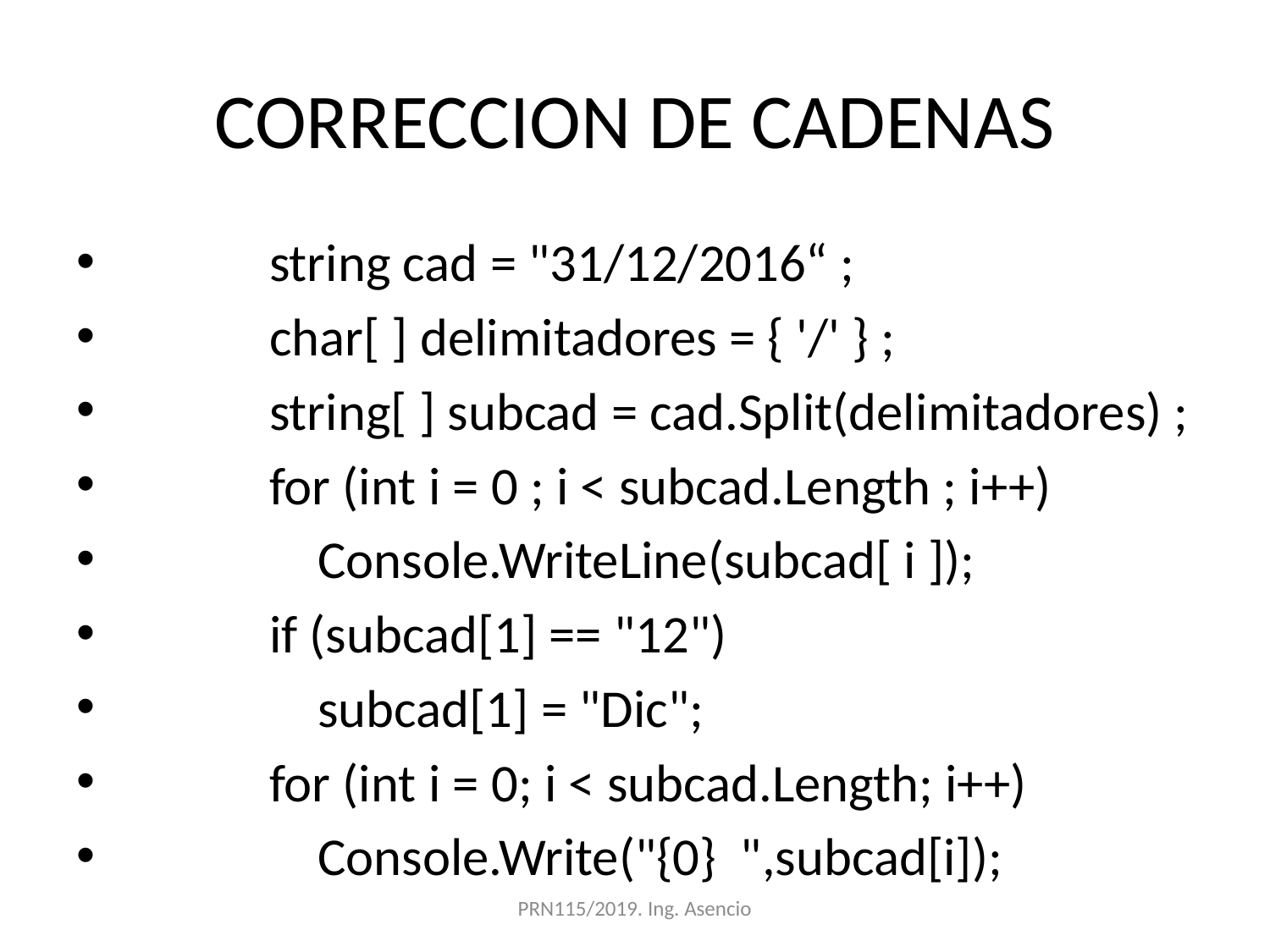

# CORRECCION DE CADENAS
            string cad = "31/12/2016“ ;
            char[ ] delimitadores = { '/' } ;
            string[ ] subcad = cad.Split(delimitadores) ;
            for (int i = 0 ; i < subcad.Length ; i++)
                Console.WriteLine(subcad[ i ]);
            if (subcad[1] == "12")
                subcad[1] = "Dic";
            for (int i = 0; i < subcad.Length; i++)
                Console.Write("{0}  ",subcad[i]);
PRN115/2019. Ing. Asencio